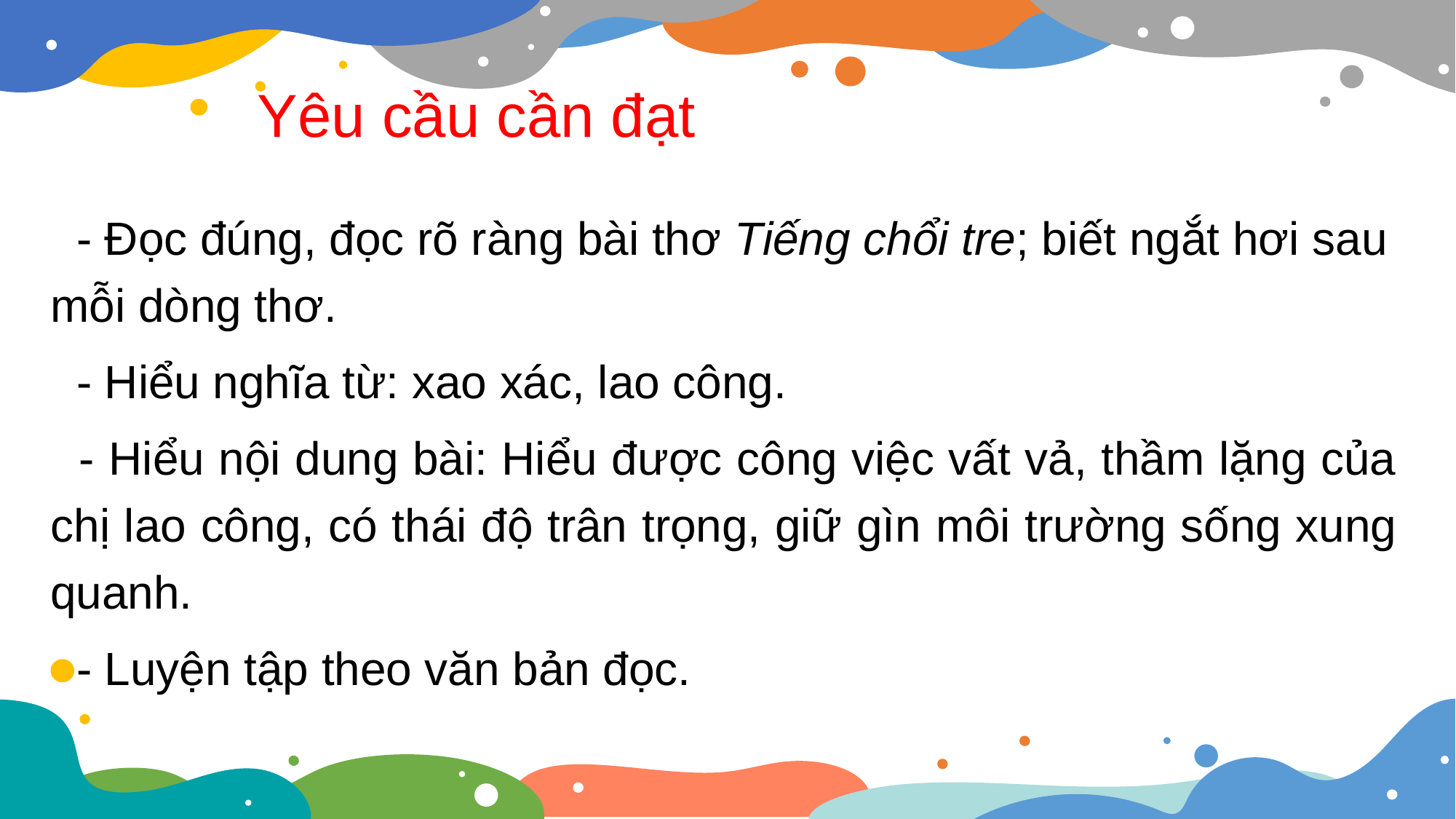

Yêu cầu cần đạt
  - Đọc đúng, đọc rõ ràng bài thơ Tiếng chổi tre; biết ngắt hơi sau mỗi dòng thơ.
  - Hiểu nghĩa từ: xao xác, lao công.
  - Hiểu nội dung bài: Hiểu được công việc vất vả, thầm lặng của chị lao công, có thái độ trân trọng, giữ gìn môi trường sống xung quanh.
  - Luyện tập theo văn bản đọc.